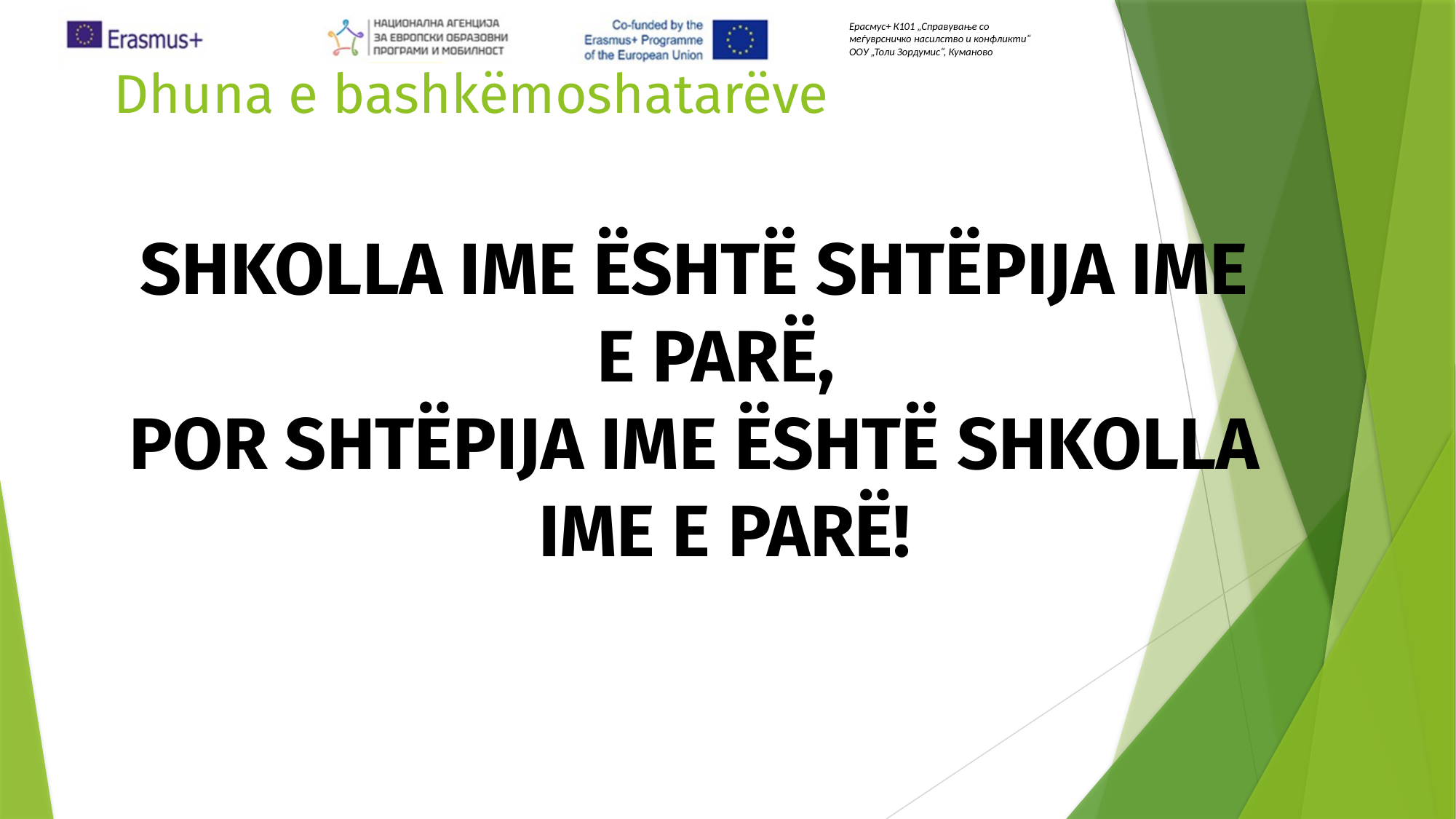

Dhuna e bashkëmoshatarëve

SHKOLLA IME ËSHTË SHTËPIJA IME E PARË,
POR SHTËPIJA IME ËSHTË SHKOLLA IME E PARË!